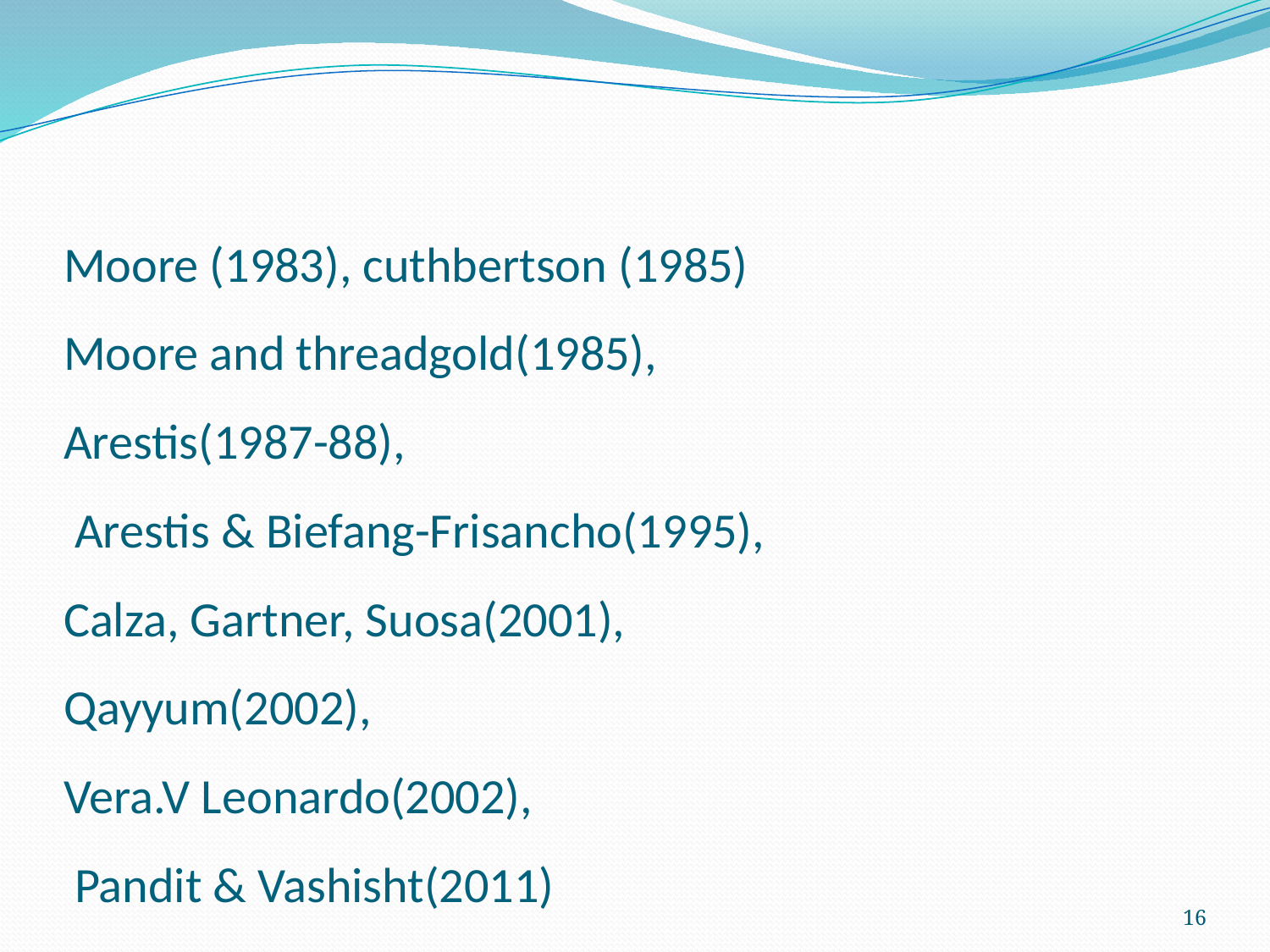

# Moore (1983), cuthbertson (1985) Moore and threadgold(1985), Arestis(1987-88), Arestis & Biefang-Frisancho(1995), Calza, Gartner, Suosa(2001), Qayyum(2002), Vera.V Leonardo(2002), Pandit & Vashisht(2011)
16